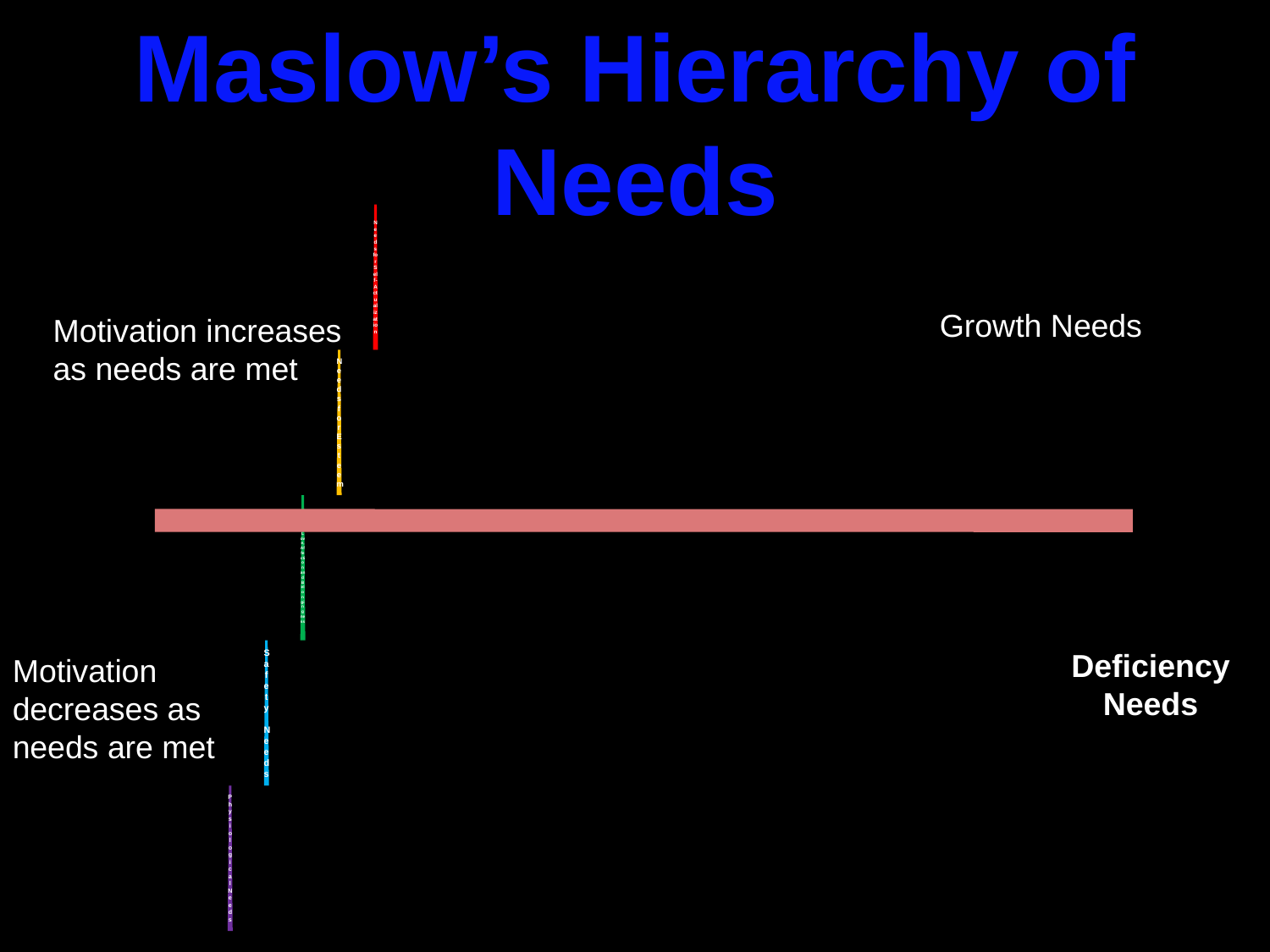

Maslow’s Hierarchy of Needs
Needs for Self-Actualization
Physiological Needs
Needs of Love, Affection and Belongingness
Needs for Esteem
Growth Needs
Motivation increases as needs are met
Deficiency
Needs
Motivation decreases as needs are met